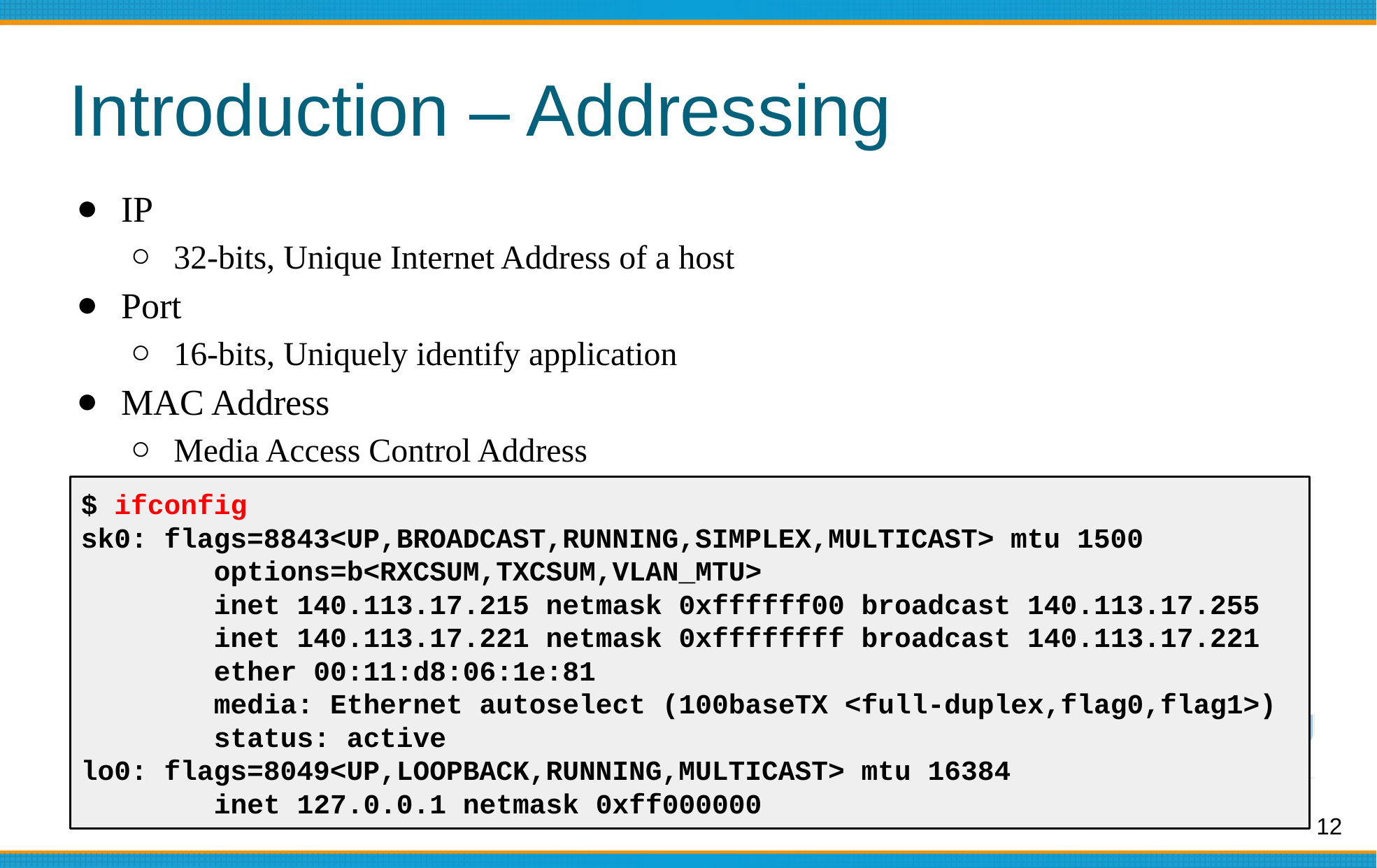

# Introduction – Addressing
IP
32-bits, Unique Internet Address of a host
Port
16-bits, Uniquely identify application
MAC Address
Media Access Control Address
48-bits, Network Interface Card (NIC) Hardware address
$ ifconfig
sk0: flags=8843<UP,BROADCAST,RUNNING,SIMPLEX,MULTICAST> mtu 1500
        options=b<RXCSUM,TXCSUM,VLAN_MTU>
        inet 140.113.17.215 netmask 0xffffff00 broadcast 140.113.17.255
        inet 140.113.17.221 netmask 0xffffffff broadcast 140.113.17.221
        ether 00:11:d8:06:1e:81
        media: Ethernet autoselect (100baseTX <full-duplex,flag0,flag1>)
        status: active
lo0: flags=8049<UP,LOOPBACK,RUNNING,MULTICAST> mtu 16384
        inet 127.0.0.1 netmask 0xff000000

12